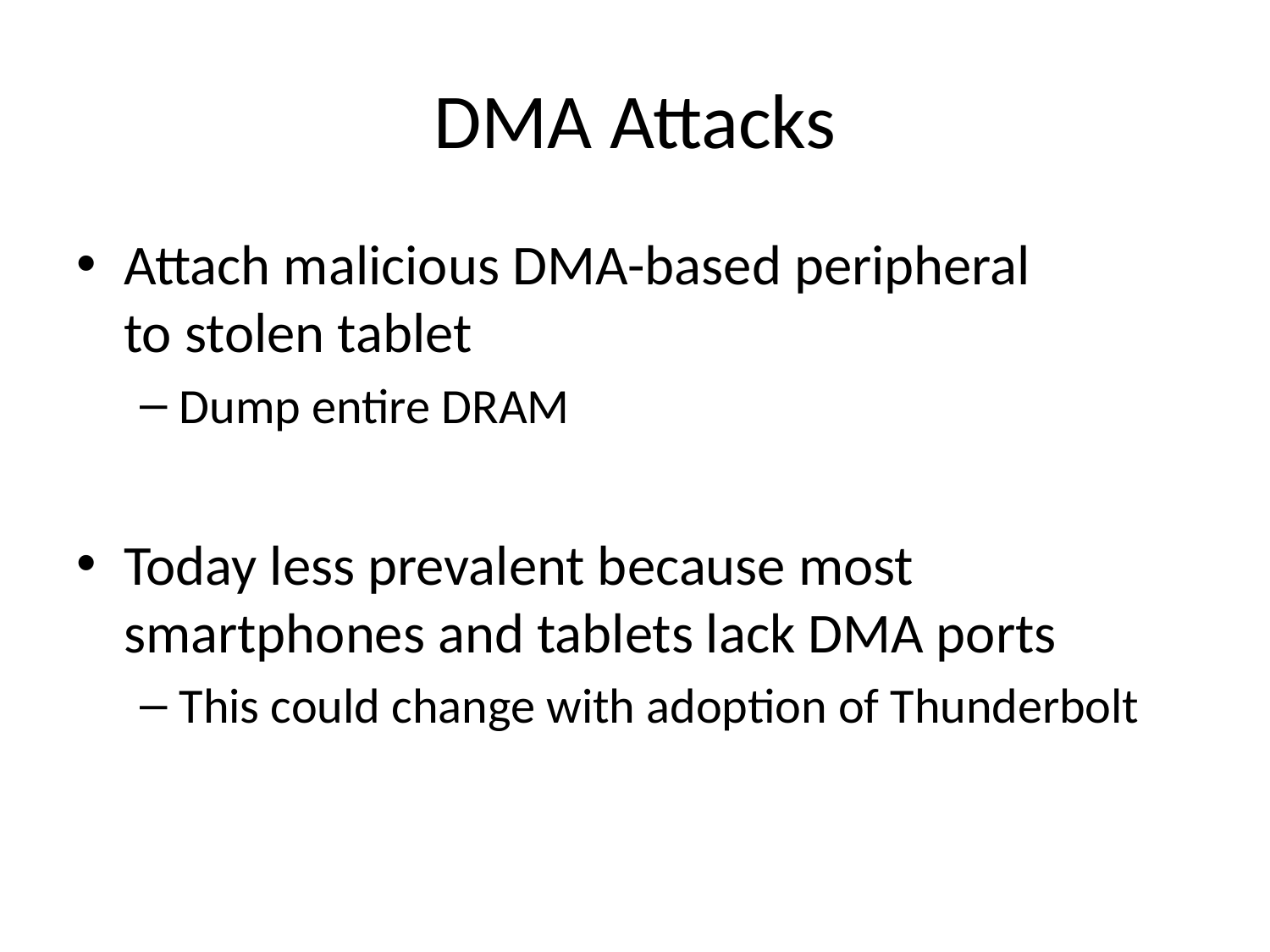

# DMA Attacks
Attach malicious DMA-based peripheral
to stolen tablet
Dump entire DRAM

Today less prevalent because most smartphones and tablets lack DMA ports
This could change with adoption of Thunderbolt